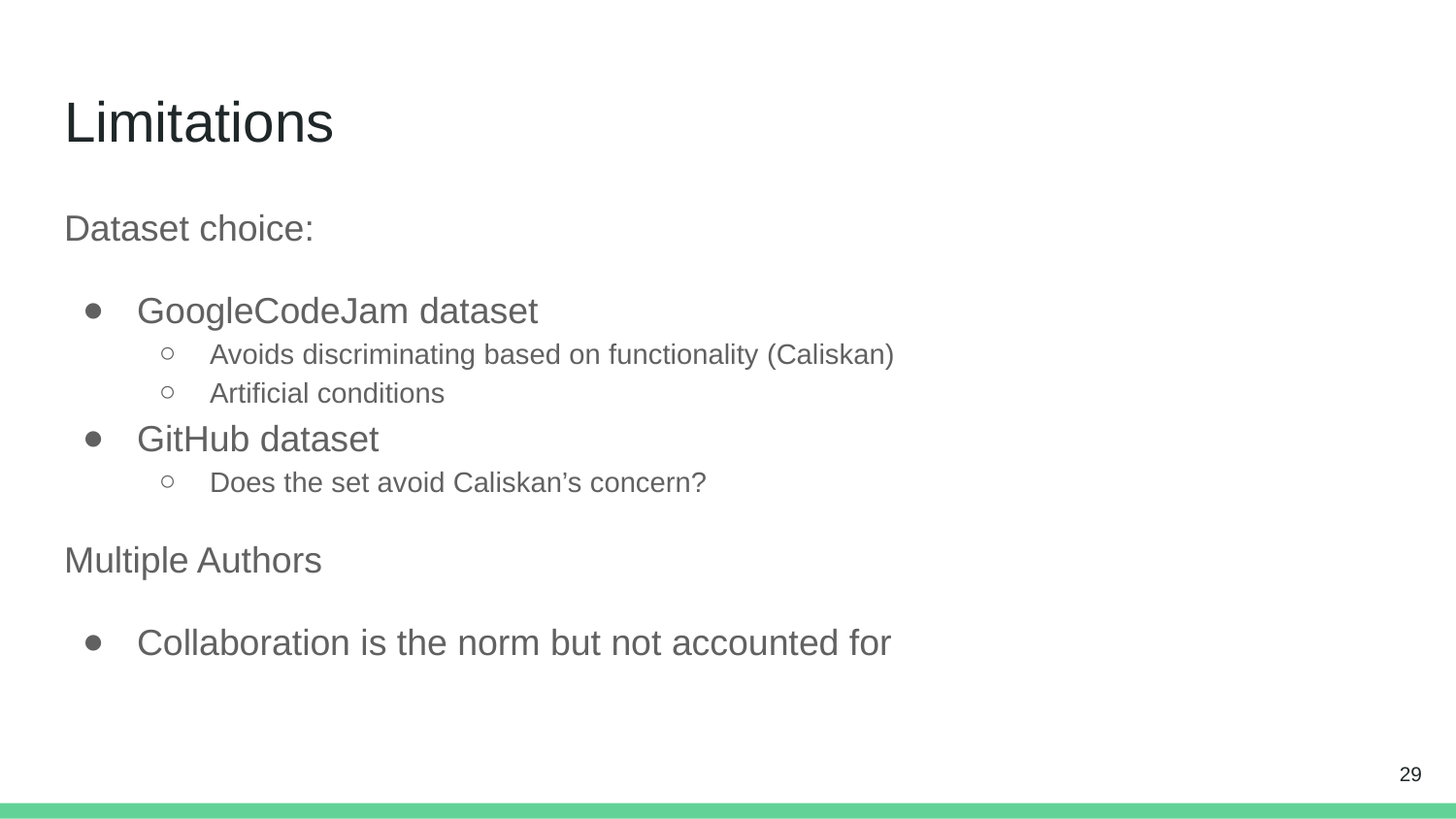

# Limitations
Dataset choice:
GoogleCodeJam dataset
Avoids discriminating based on functionality (Caliskan)
Artificial conditions
GitHub dataset
Does the set avoid Caliskan’s concern?
Multiple Authors
Collaboration is the norm but not accounted for

29